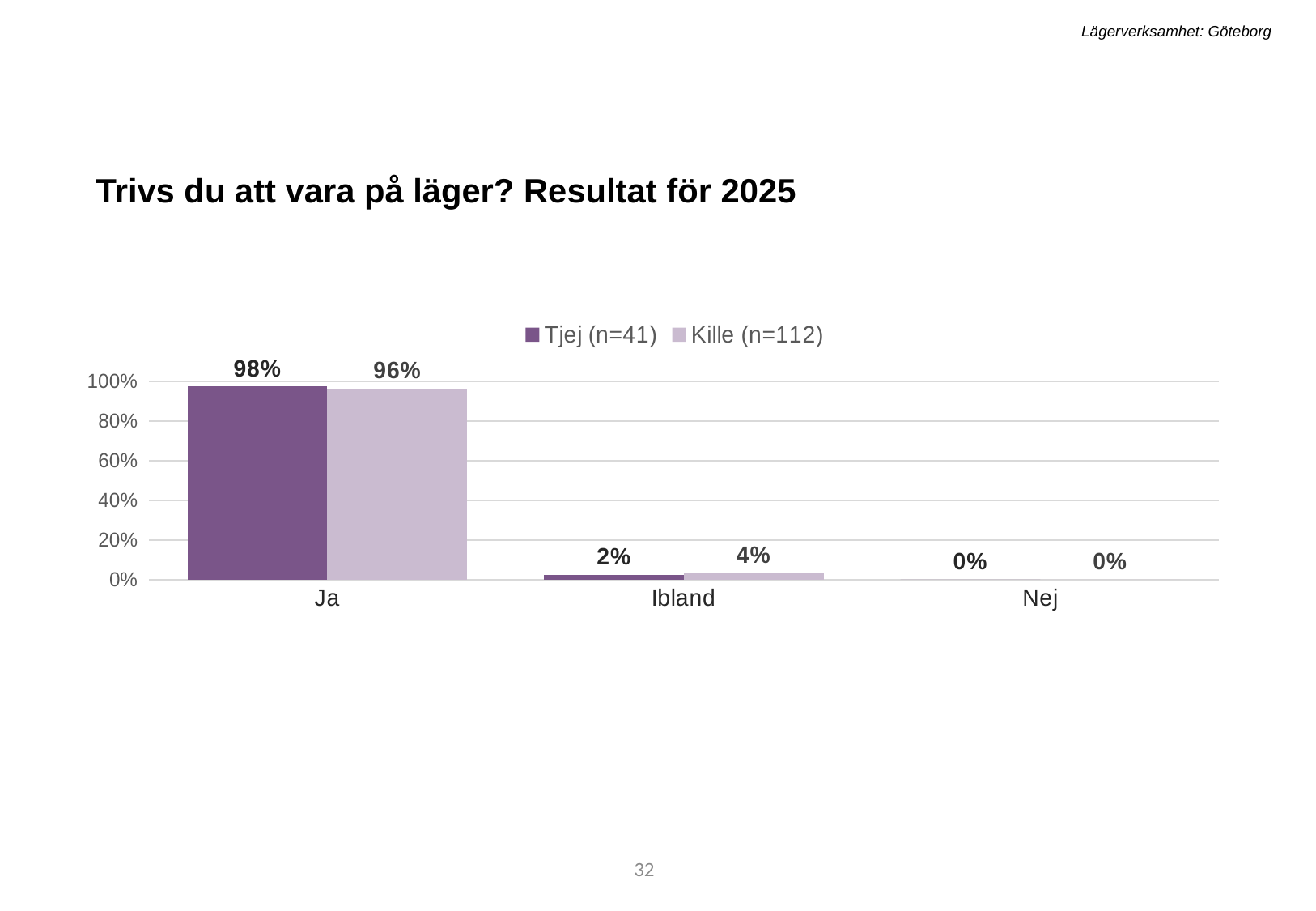

Lägerverksamhet: Göteborg
Trivs du att vara på läger? Resultat för 2025

### Chart

| Category | Tjej (n=41) | Kille (n=112) |
|---|---|---|
| Ja | 0.975609756097561 | 0.9642857142857143 |
| Ibland | 0.02439024390243903 | 0.03571428571428571 |
| Nej | 0.0 | 0.0 |
32